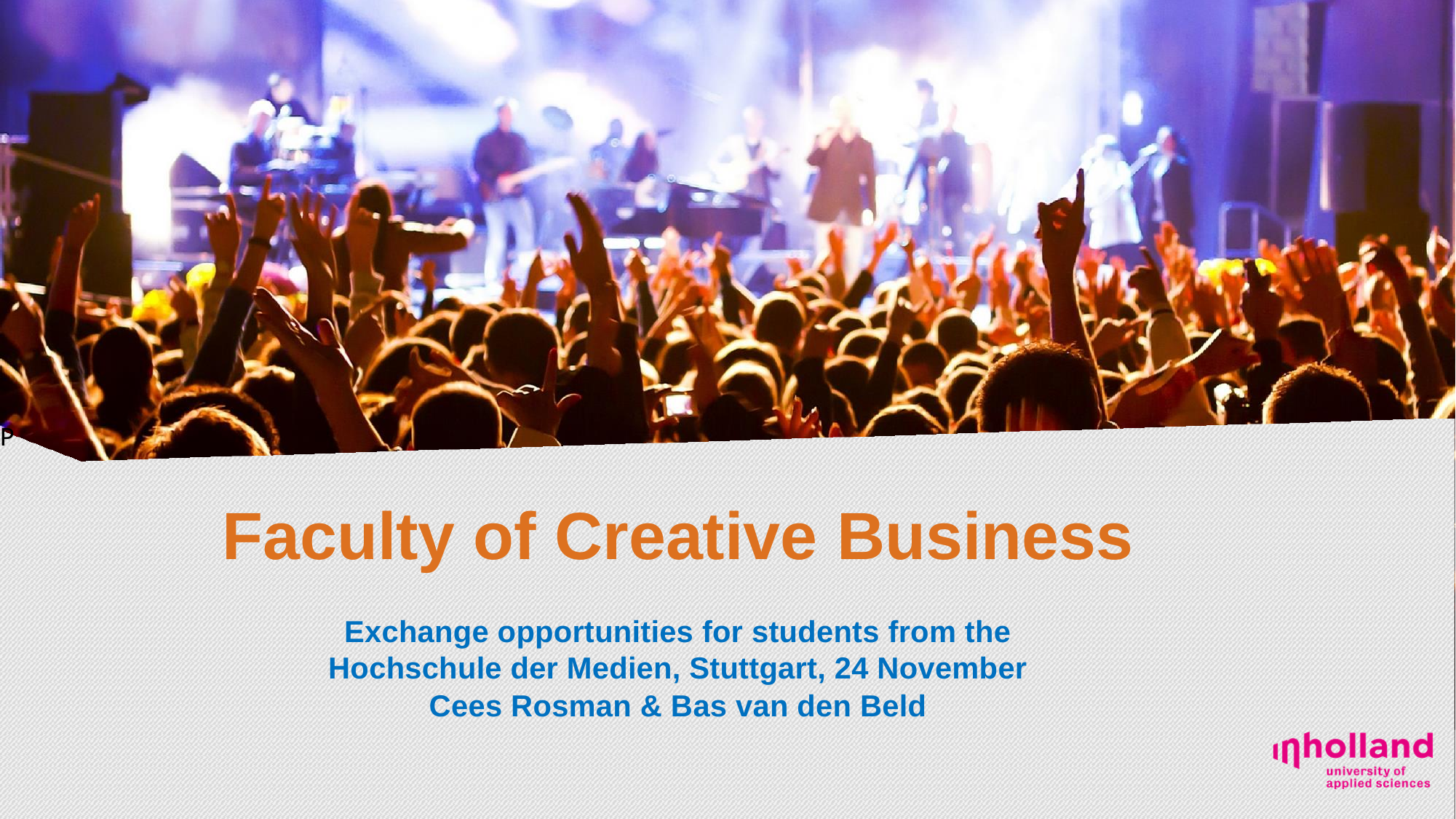

P

Faculty of Creative Business

Exchange opportunities for students from the
Hochschule der Medien, Stuttgart, 24 November
Cees Rosman & Bas van den Beld